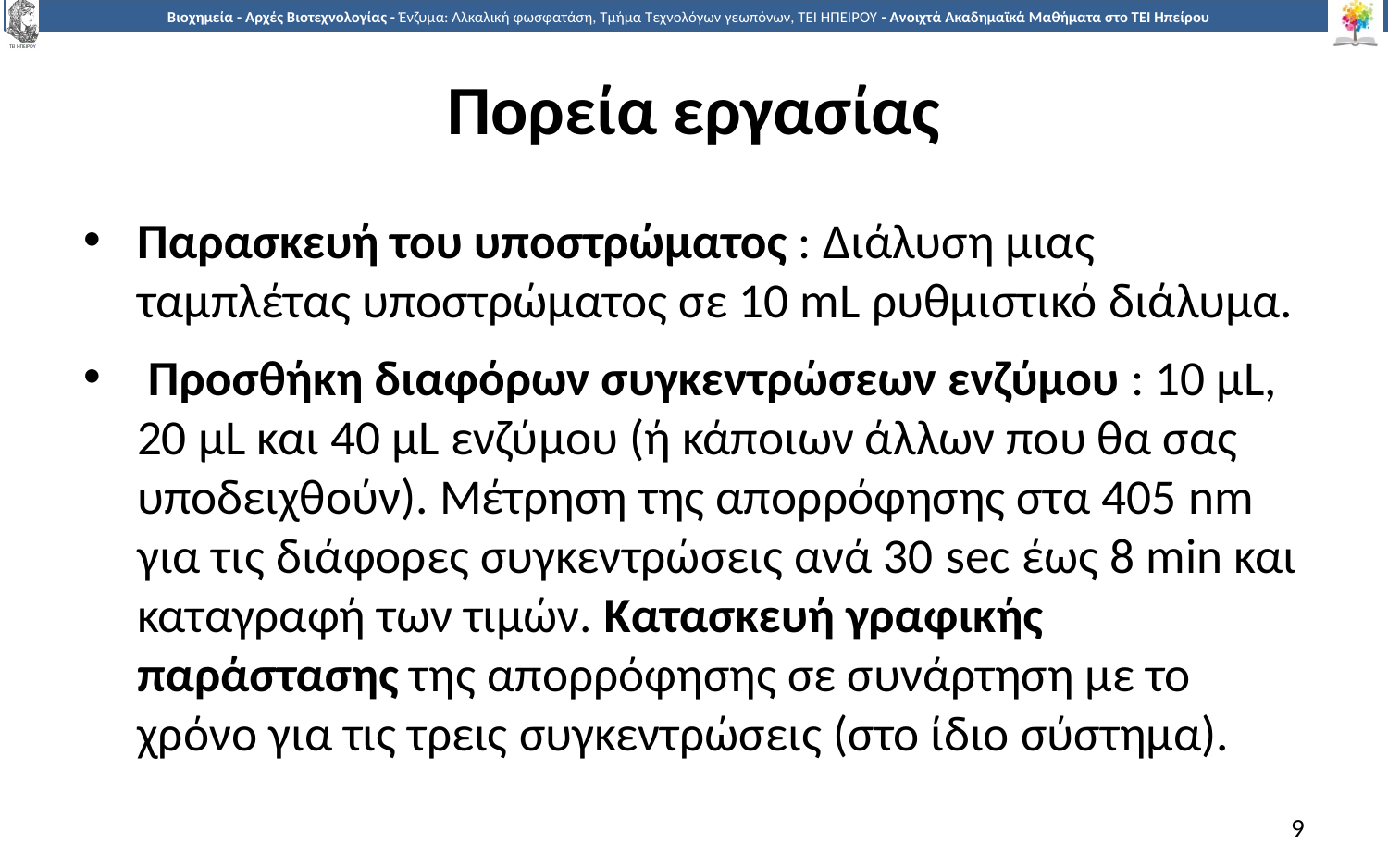

# Πορεία εργασίας
Παρασκευή του υποστρώματος : Διάλυση μιας ταμπλέτας υποστρώματος σε 10 mL ρυθμιστικό διάλυμα.
 Προσθήκη διαφόρων συγκεντρώσεων ενζύμου : 10 μL, 20 μL και 40 μL ενζύμου (ή κάποιων άλλων που θα σας υποδειχθούν). Μέτρηση της απορρόφησης στα 405 nm για τις διάφορες συγκεντρώσεις ανά 30 sec έως 8 min και καταγραφή των τιμών. Κατασκευή γραφικής παράστασης της απορρόφησης σε συνάρτηση με το χρόνο για τις τρεις συγκεντρώσεις (στο ίδιο σύστημα).

9